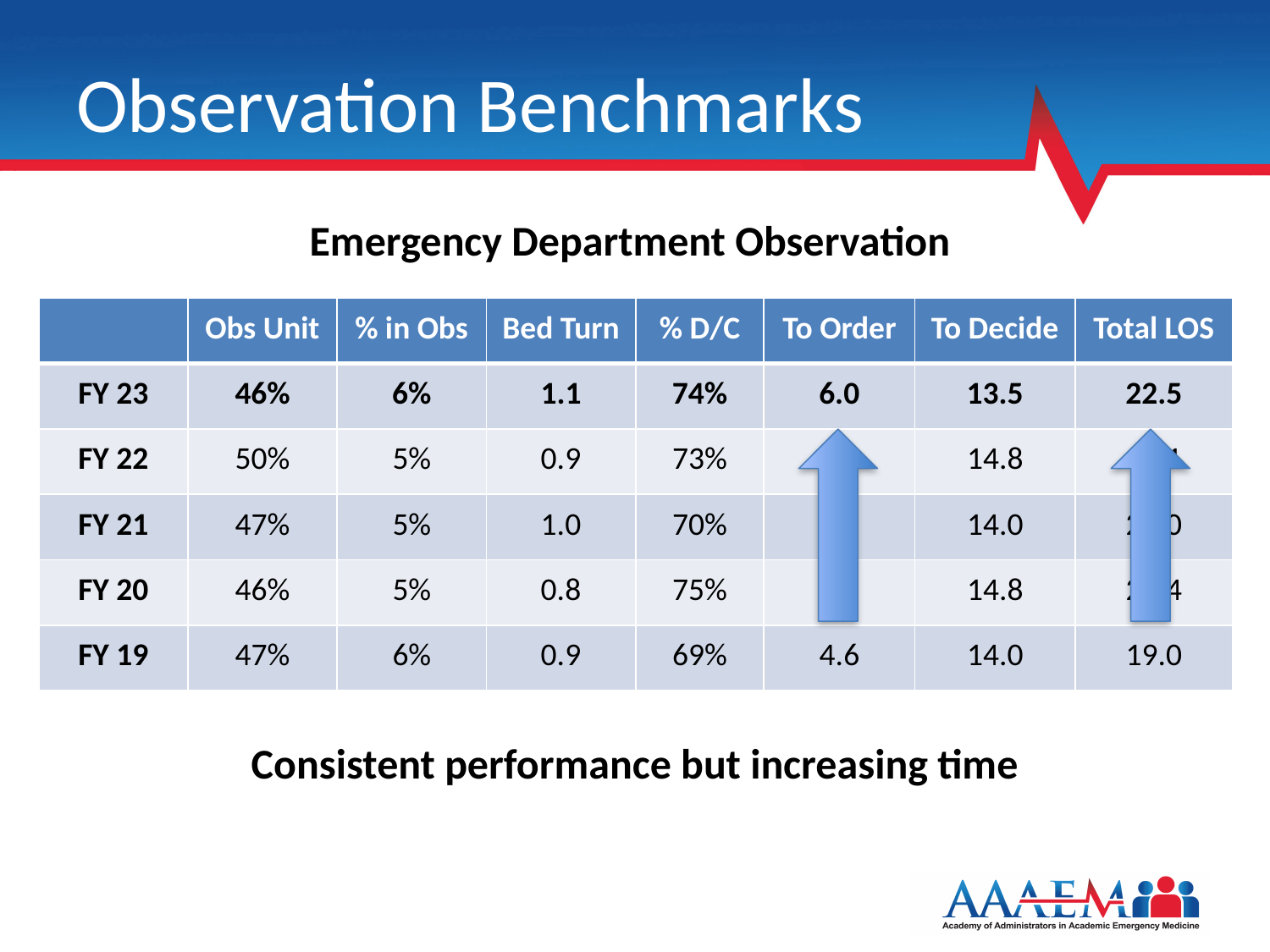

# Observation Benchmarks
Emergency Department Observation
|  | Obs Unit | % in Obs | Bed Turn | % D/C | To Order | To Decide | Total LOS |
| --- | --- | --- | --- | --- | --- | --- | --- |
| FY 23 | 46% | 6% | 1.1 | 74% | 6.0 | 13.5 | 22.5 |
| FY 22 | 50% | 5% | 0.9 | 73% | 5.4 | 14.8 | 22.1 |
| FY 21 | 47% | 5% | 1.0 | 70% | 5.6 | 14.0 | 21.0 |
| FY 20 | 46% | 5% | 0.8 | 75% | 5.1 | 14.8 | 20.4 |
| FY 19 | 47% | 6% | 0.9 | 69% | 4.6 | 14.0 | 19.0 |

Consistent performance but increasing time